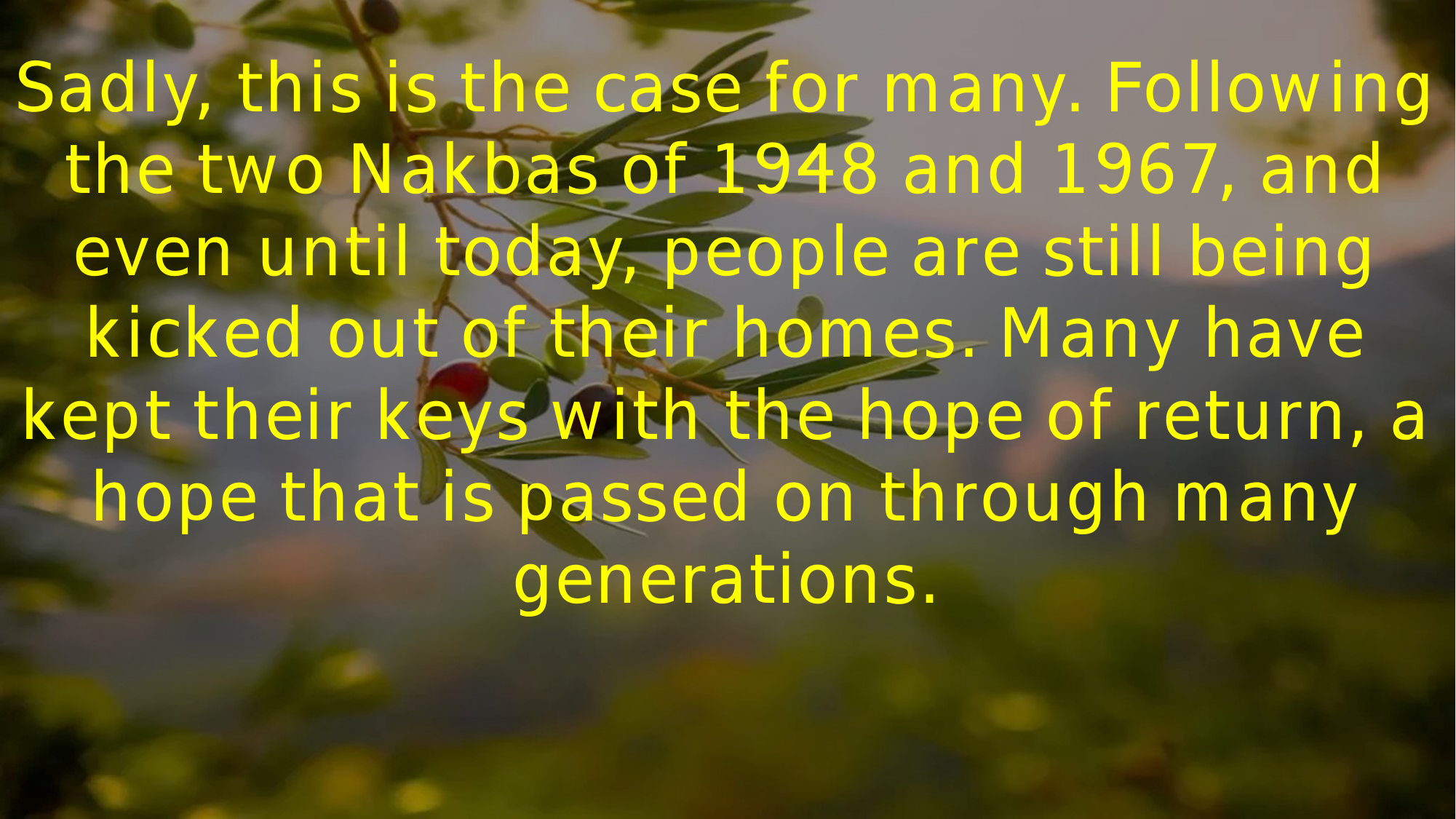

Sadly, this is the case for many. Following the two Nakbas of 1948 and 1967, and even until today, people are still being kicked out of their homes. Many have kept their keys with the hope of return, a hope that is passed on through many generations.